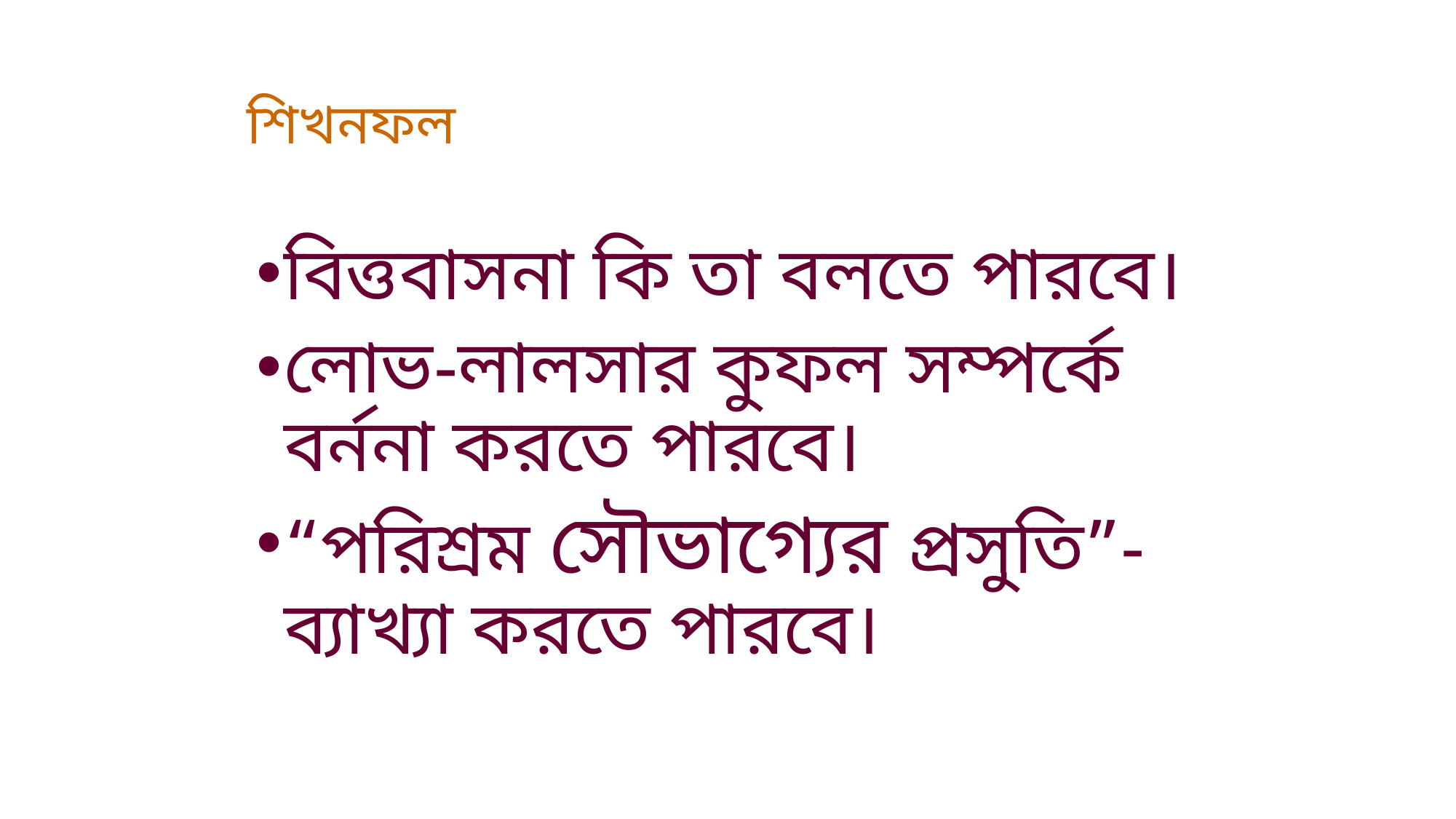

# শিখনফল
বিত্তবাসনা কি তা বলতে পারবে।
লোভ-লালসার কুফল সম্পর্কে বর্ননা করতে পারবে।
“পরিশ্রম সৌভাগ্যের প্রসুতি”-ব্যাখ্যা করতে পারবে।